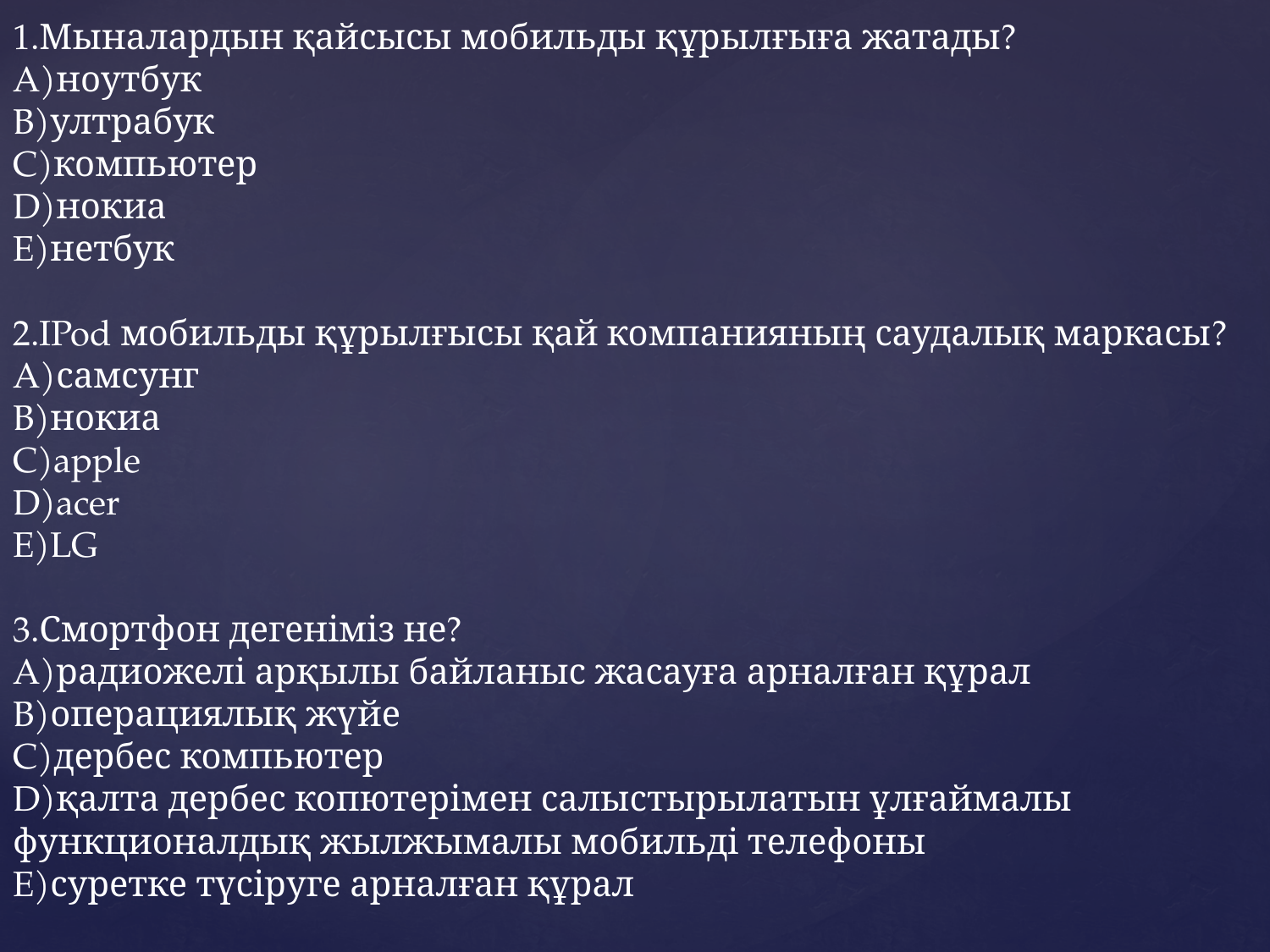

# 1.Мыналардын қайсысы мобильды құрылғыға жатады? A)ноутбук B)ултрабук C)компьютер D)нокиа E)нетбук 2.IPod мобильды құрылғысы қай компанияның саудалық маркасы? A)самсунг B)нокиа C)apple D)acer E)LG 3.Смортфон дегеніміз не? A)радиожелі арқылы байланыс жасауға арналған құрал B)операциялық жүйе C)дербес компьютер D)қалта дербес копютерімен салыстырылатын ұлғаймалы функционалдық жылжымалы мобильді телефоны E)суретке түсіруге арналған құрал